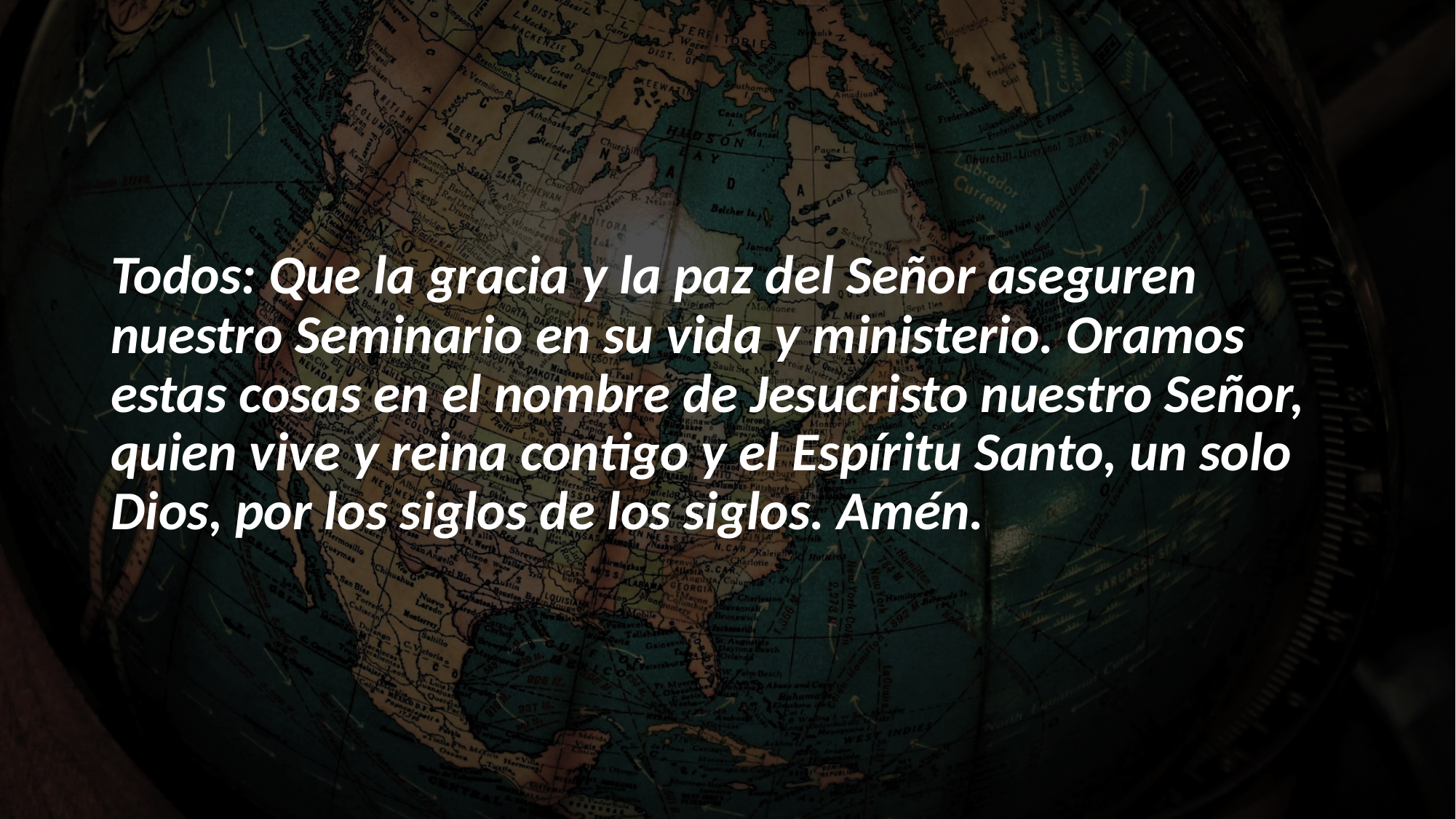

Todos: Que la gracia y la paz del Señor aseguren nuestro Seminario en su vida y ministerio. Oramos estas cosas en el nombre de Jesucristo nuestro Señor, quien vive y reina contigo y el Espíritu Santo, un solo Dios, por los siglos de los siglos. Amén.